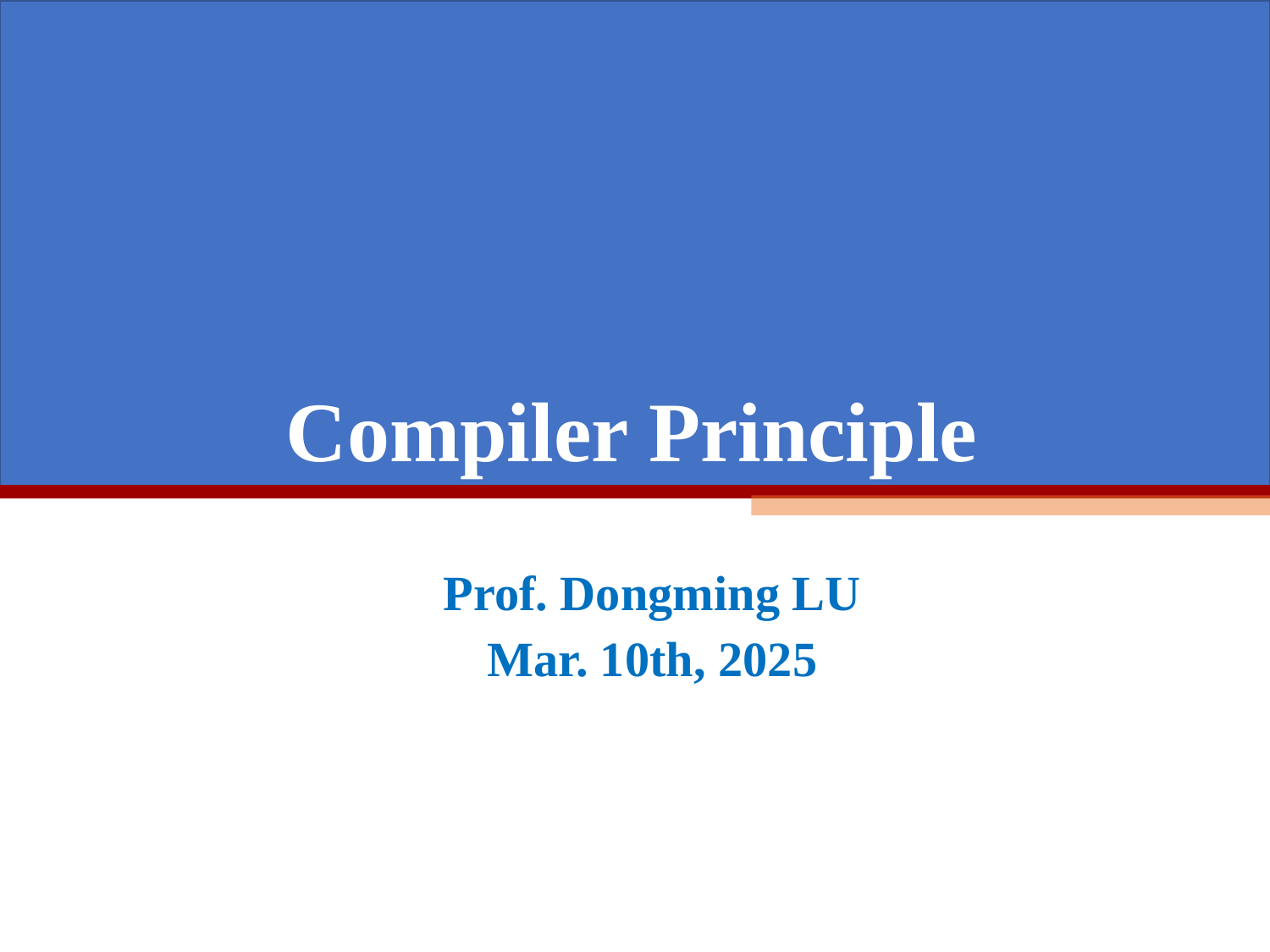

# Compiler Principle
Prof. Dongming LU
Mar. 10th, 2025